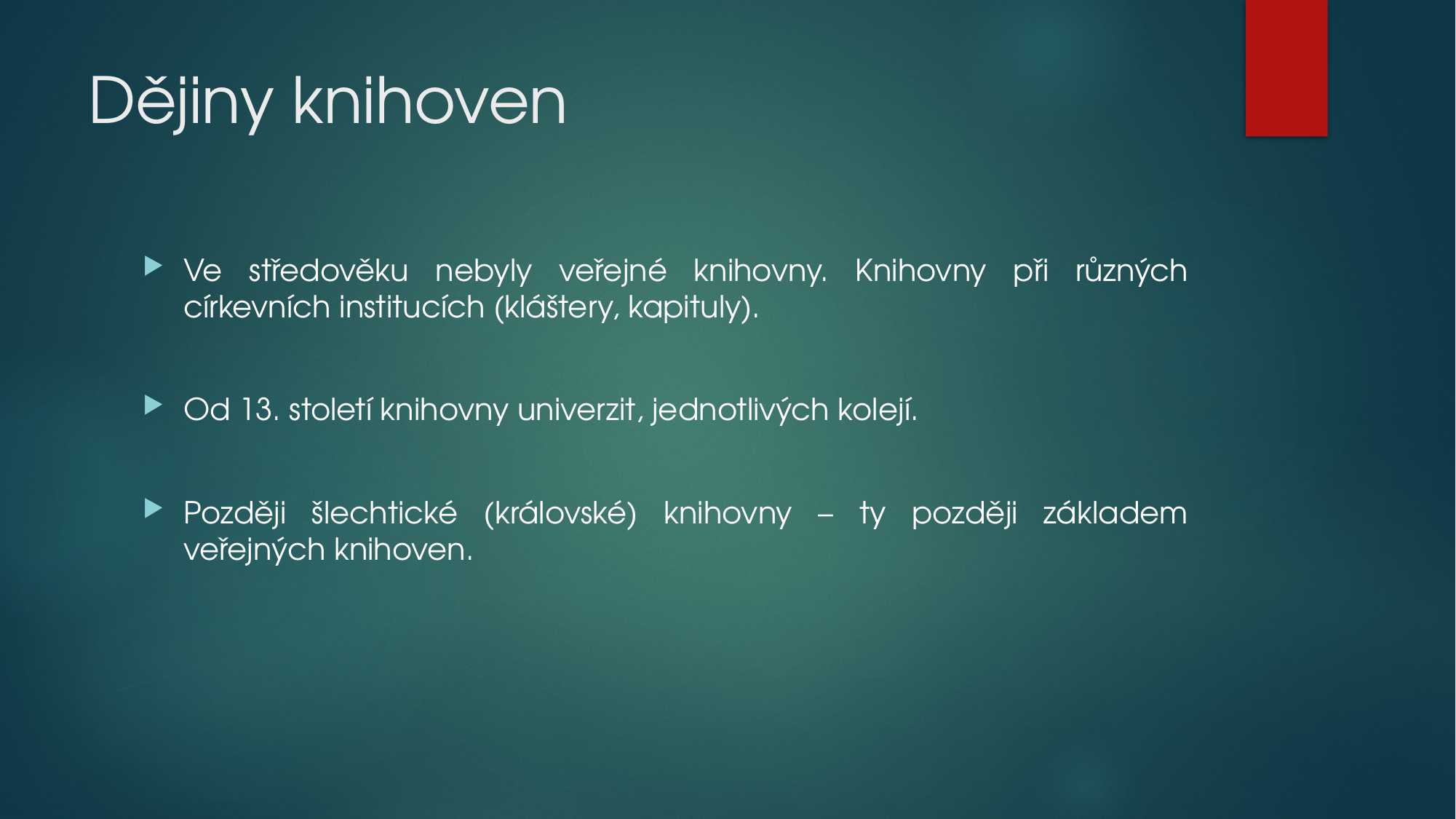

# Dějiny knihoven
Ve středověku nebyly veřejné knihovny. Knihovny při různých církevních institucích (kláštery, kapituly).

Od 13. století knihovny univerzit, jednotlivých kolejí.

Později šlechtické (královské) knihovny – ty později základem veřejných knihoven.